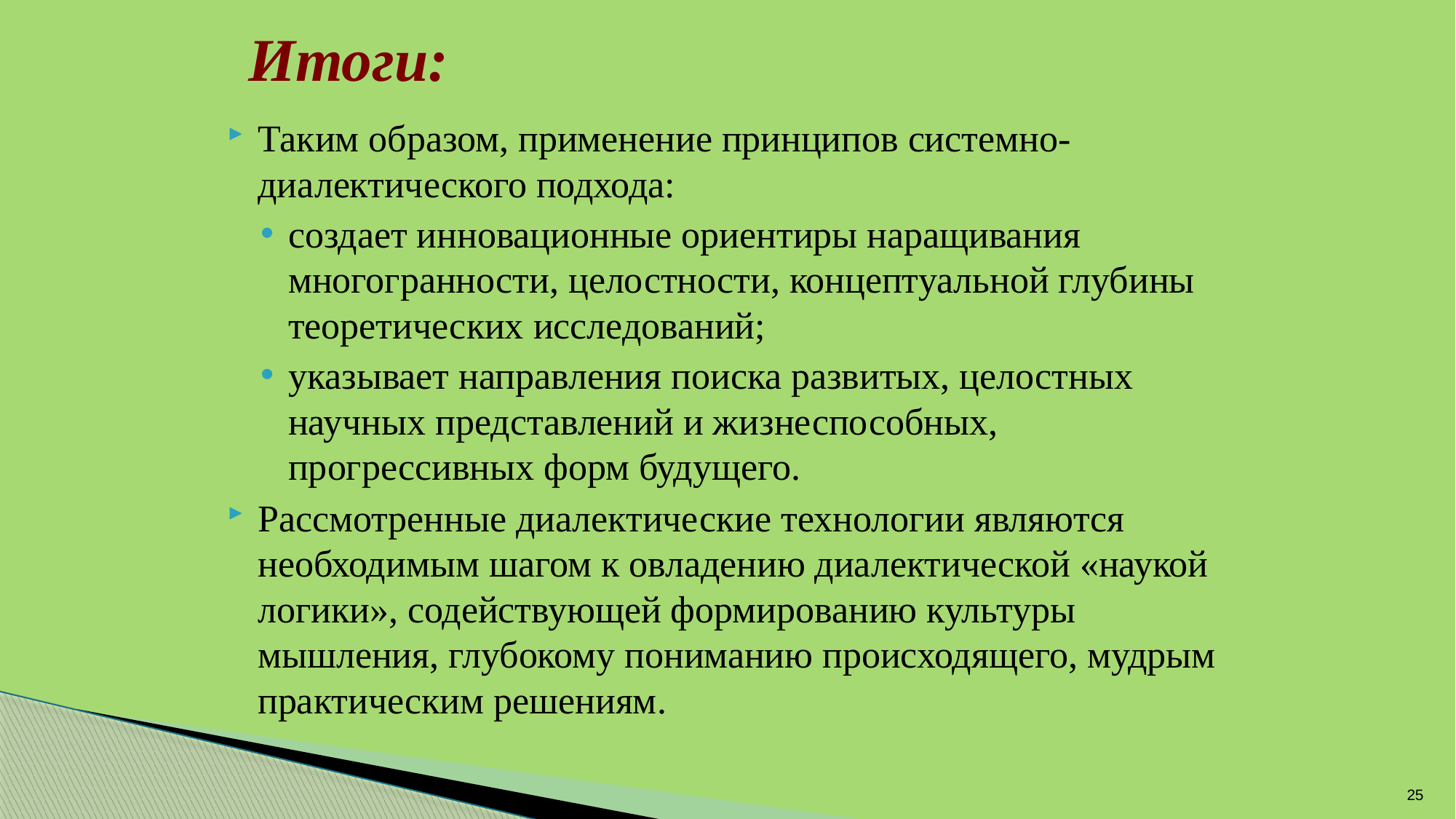

# Итоги:
Таким образом, применение принципов системно- диалектического подхода:
создает инновационные ориентиры наращивания многогранности, целостности, концептуальной глубины теоретических исследований;
указывает направления поиска развитых, целостных научных представлений и жизнеспособных, прогрессивных форм будущего.
Рассмотренные диалектические технологии являются необходимым шагом к овладению диалектической «наукой логики», содействующей формированию культуры мышления, глубокому пониманию происходящего, мудрым практическим решениям.
25